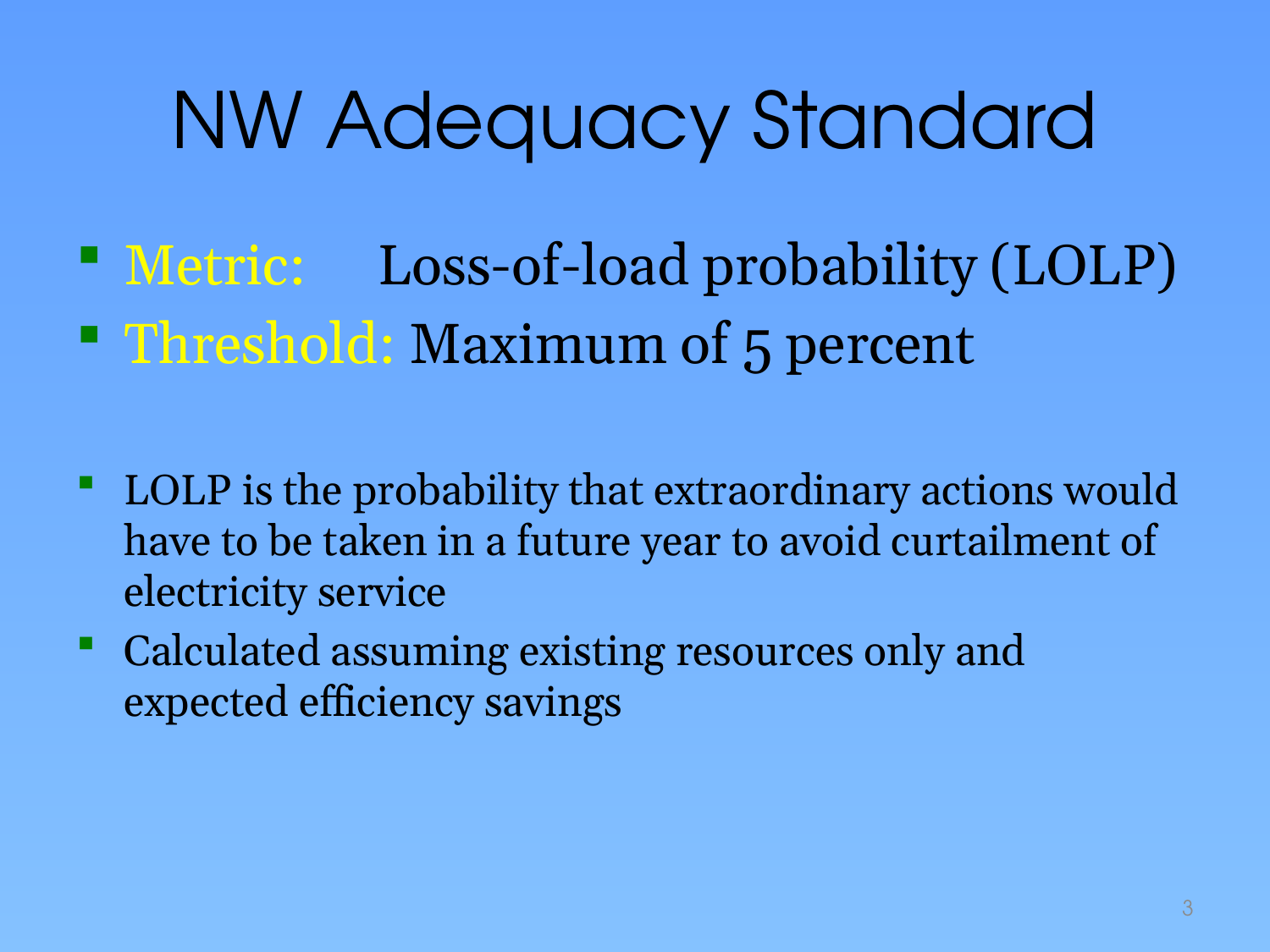

# NW Adequacy Standard
Metric: 	Loss-of-load probability (LOLP)
Threshold: Maximum of 5 percent

LOLP is the probability that extraordinary actions would have to be taken in a future year to avoid curtailment of electricity service
Calculated assuming existing resources only and expected efficiency savings
3